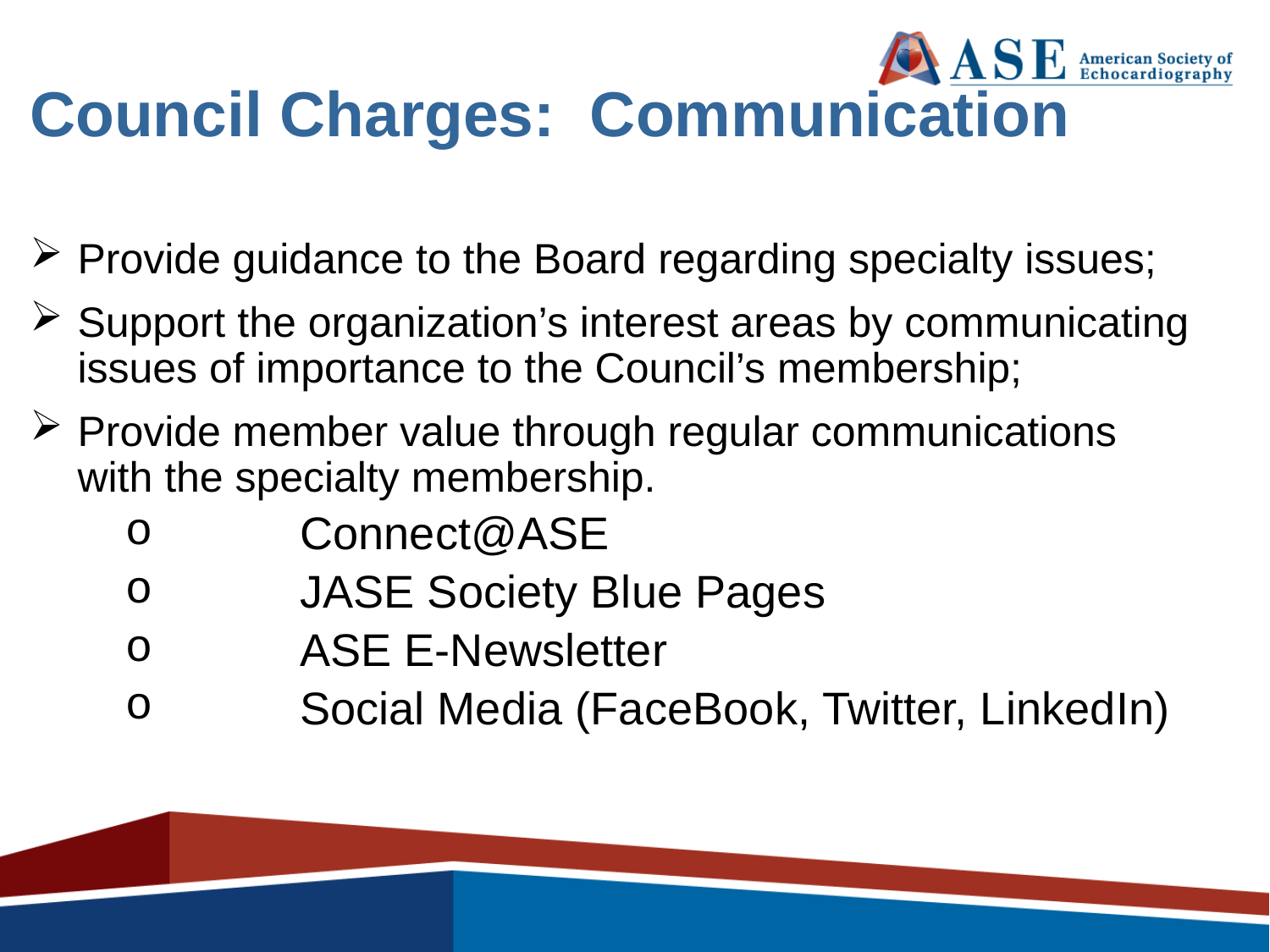

# Council Charges:  Communication
Provide guidance to the Board regarding specialty issues;
Support the organization’s interest areas by communicating issues of importance to the Council’s membership;
Provide member value through regular communications with the specialty membership.
	Connect@ASE
	JASE Society Blue Pages
	ASE E-Newsletter
	Social Media (FaceBook, Twitter, LinkedIn)